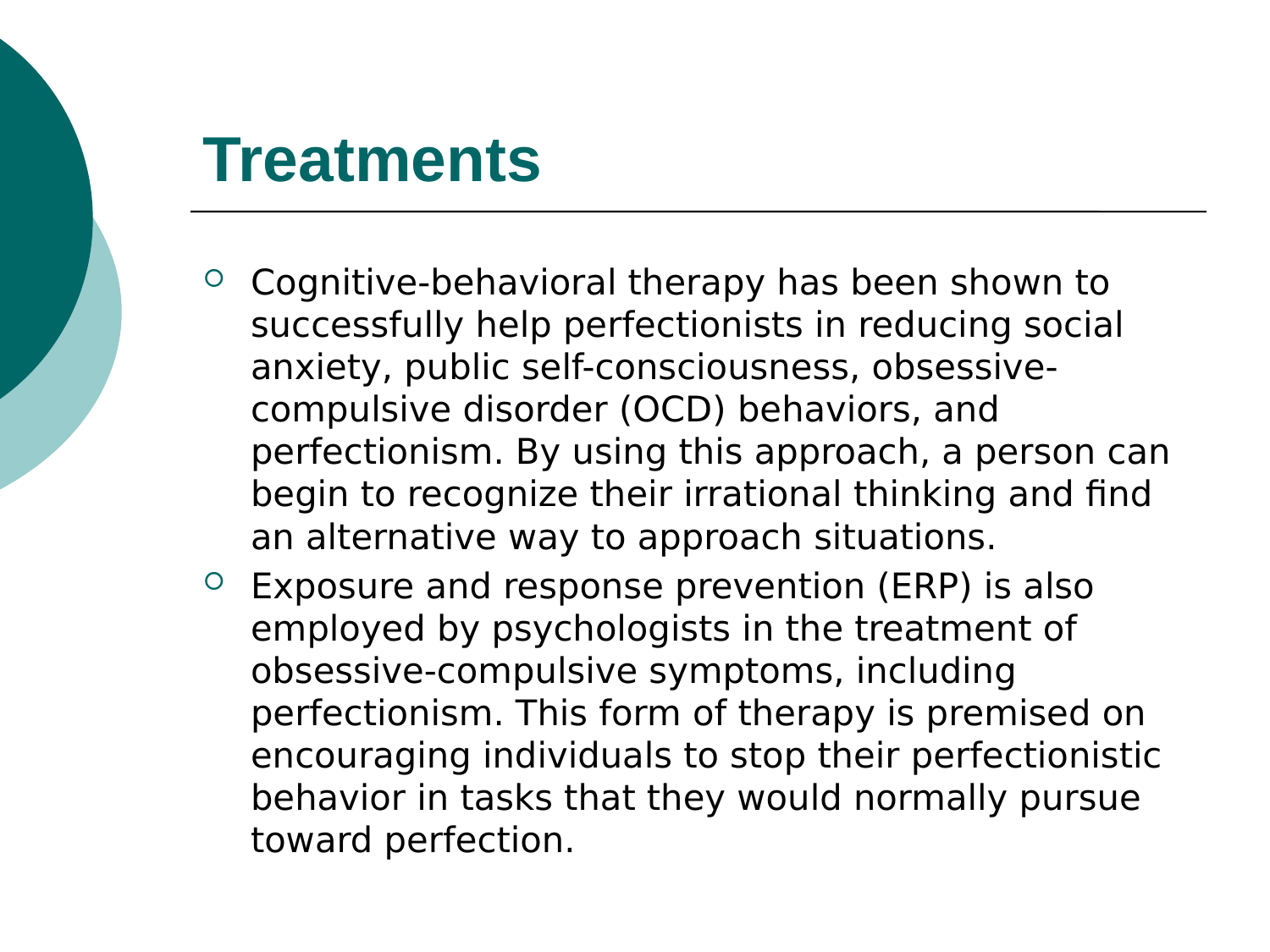

# Treatments
Cognitive-behavioral therapy has been shown to successfully help perfectionists in reducing social anxiety, public self-consciousness, obsessive-compulsive disorder (OCD) behaviors, and perfectionism. By using this approach, a person can begin to recognize their irrational thinking and find an alternative way to approach situations.
Exposure and response prevention (ERP) is also employed by psychologists in the treatment of obsessive-compulsive symptoms, including perfectionism. This form of therapy is premised on encouraging individuals to stop their perfectionistic behavior in tasks that they would normally pursue toward perfection.